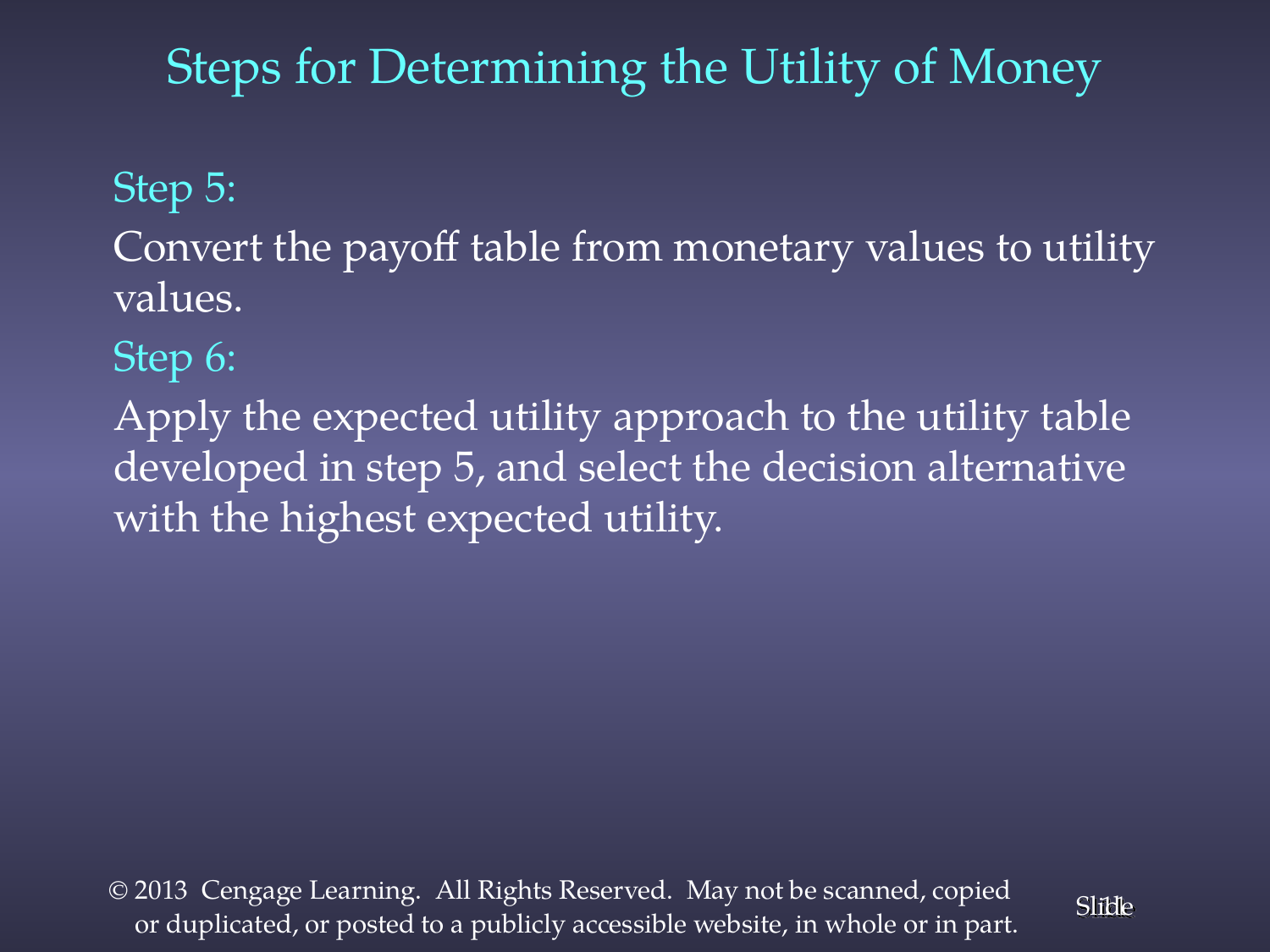

Steps for Determining the Utility of Money
Step 5:
Convert the payoff table from monetary values to utility values.
Step 6:
Apply the expected utility approach to the utility table developed in step 5, and select the decision alternative with the highest expected utility.